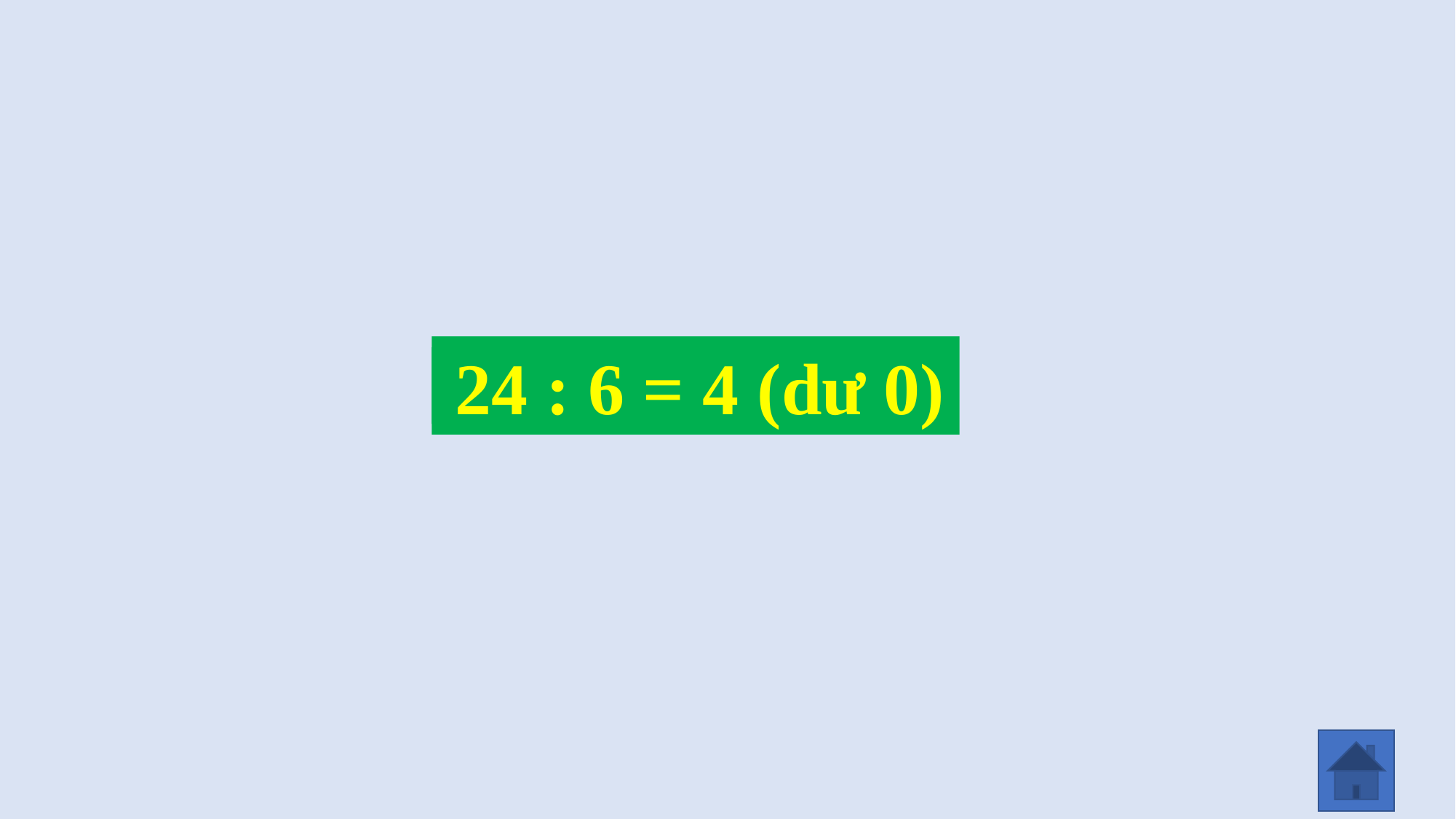

24 : 6 = 4 (dư 0)
 24 : 6 =